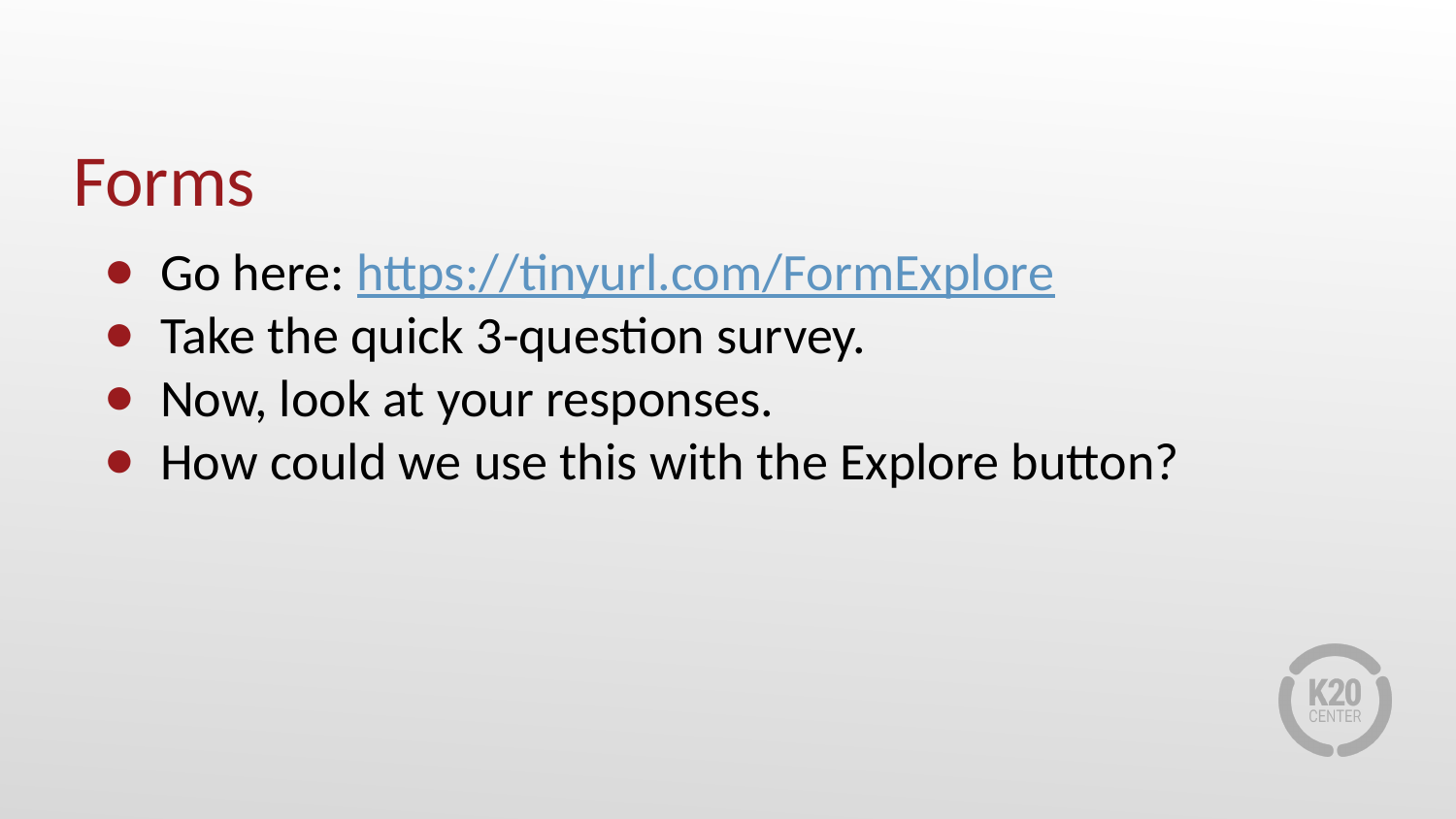

# Forms
Go here: https://tinyurl.com/FormExplore
Take the quick 3-question survey.
Now, look at your responses.
How could we use this with the Explore button?